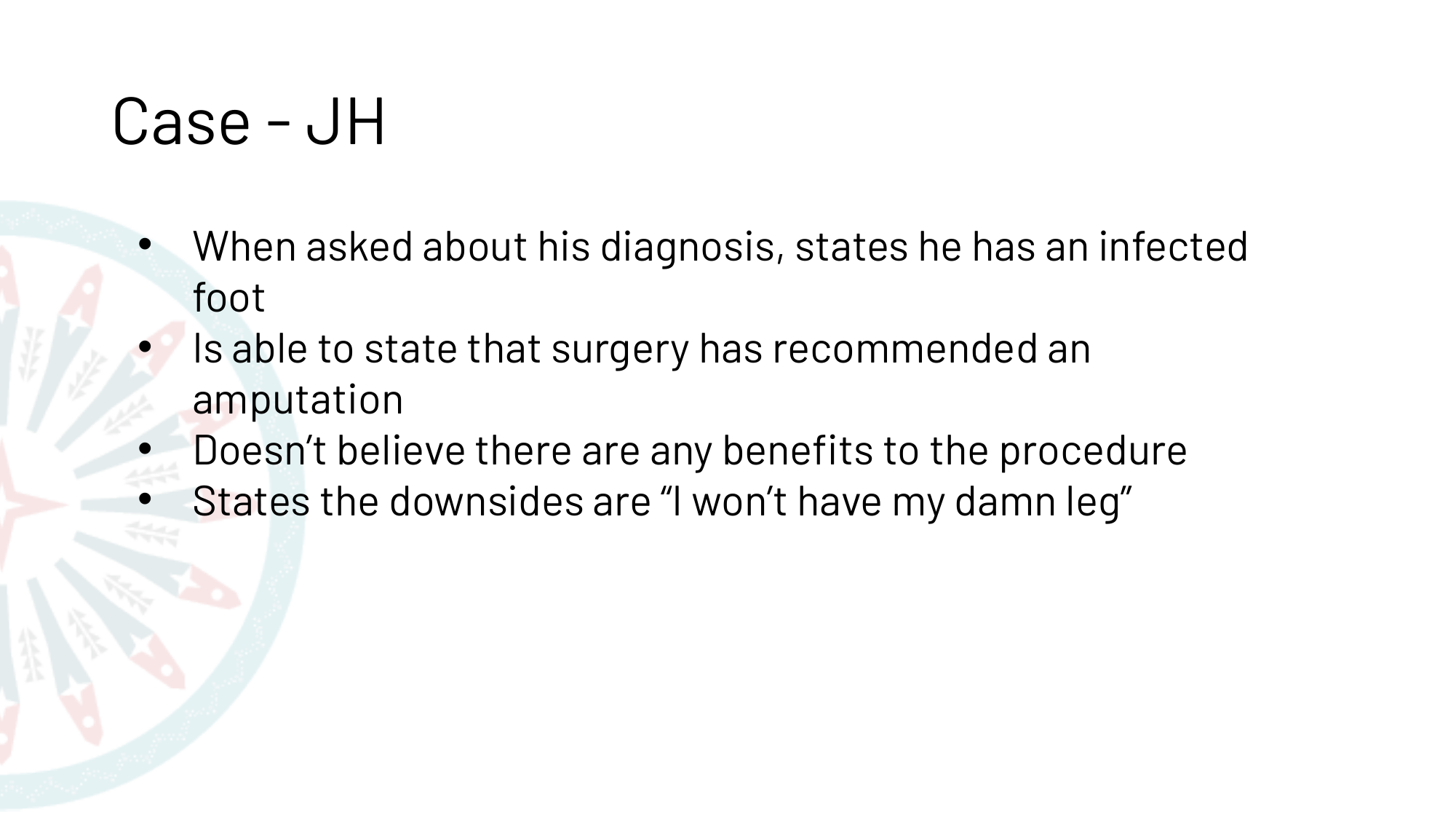

# Case - JH
When asked about his diagnosis, states he has an infected foot
Is able to state that surgery has recommended an amputation
Doesn’t believe there are any benefits to the procedure
States the downsides are “I won’t have my damn leg”